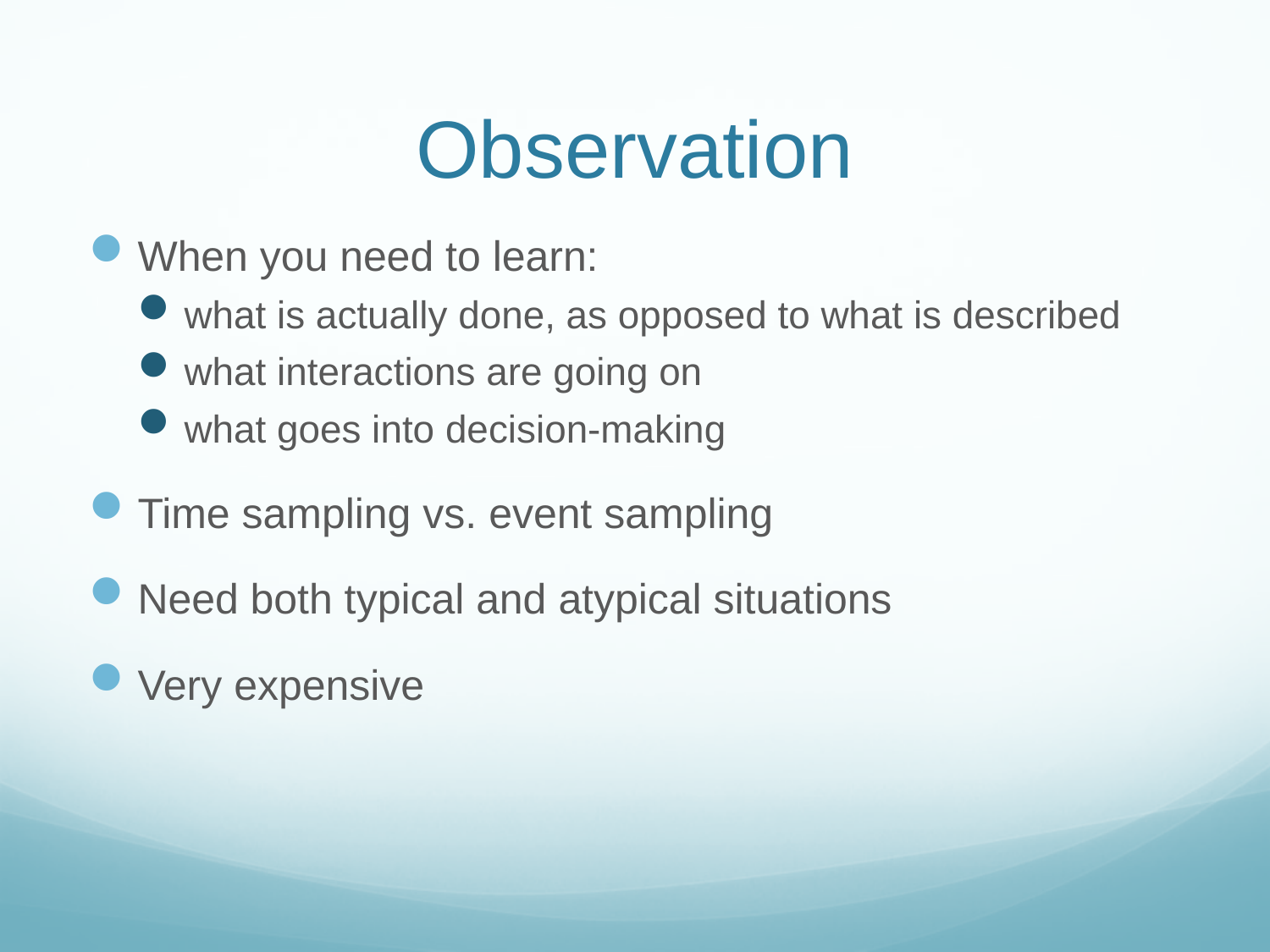

# Observation
When you need to learn:
what is actually done, as opposed to what is described
what interactions are going on
what goes into decision-making
Time sampling vs. event sampling
Need both typical and atypical situations
Very expensive